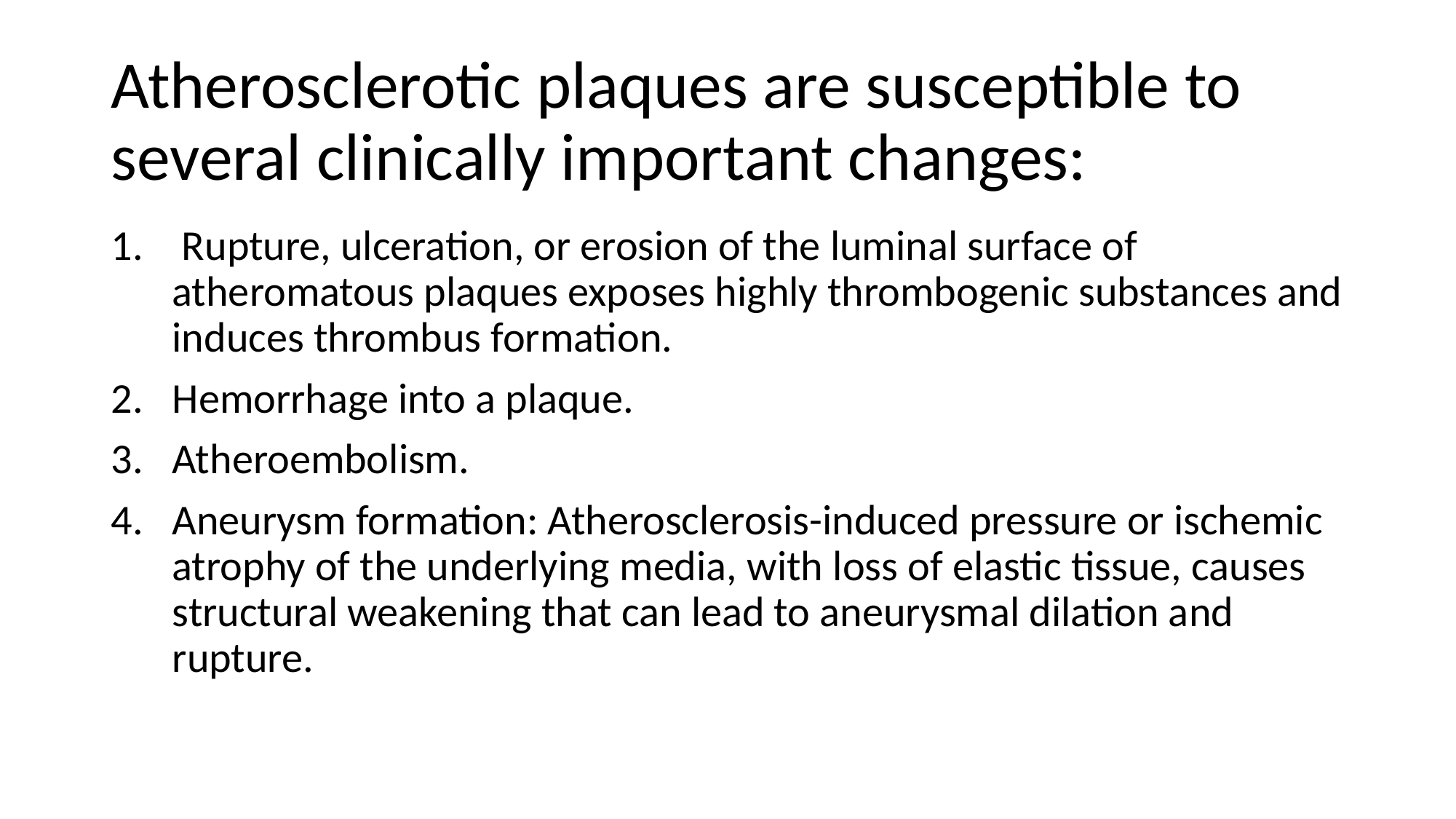

# Atherosclerotic plaques are susceptible to several clinically important changes:
 Rupture, ulceration, or erosion of the luminal surface of atheromatous plaques exposes highly thrombogenic substances and induces thrombus formation.
Hemorrhage into a plaque.
Atheroembolism.
Aneurysm formation: Atherosclerosis-induced pressure or ischemic atrophy of the underlying media, with loss of elastic tissue, causes structural weakening that can lead to aneurysmal dilation and rupture.